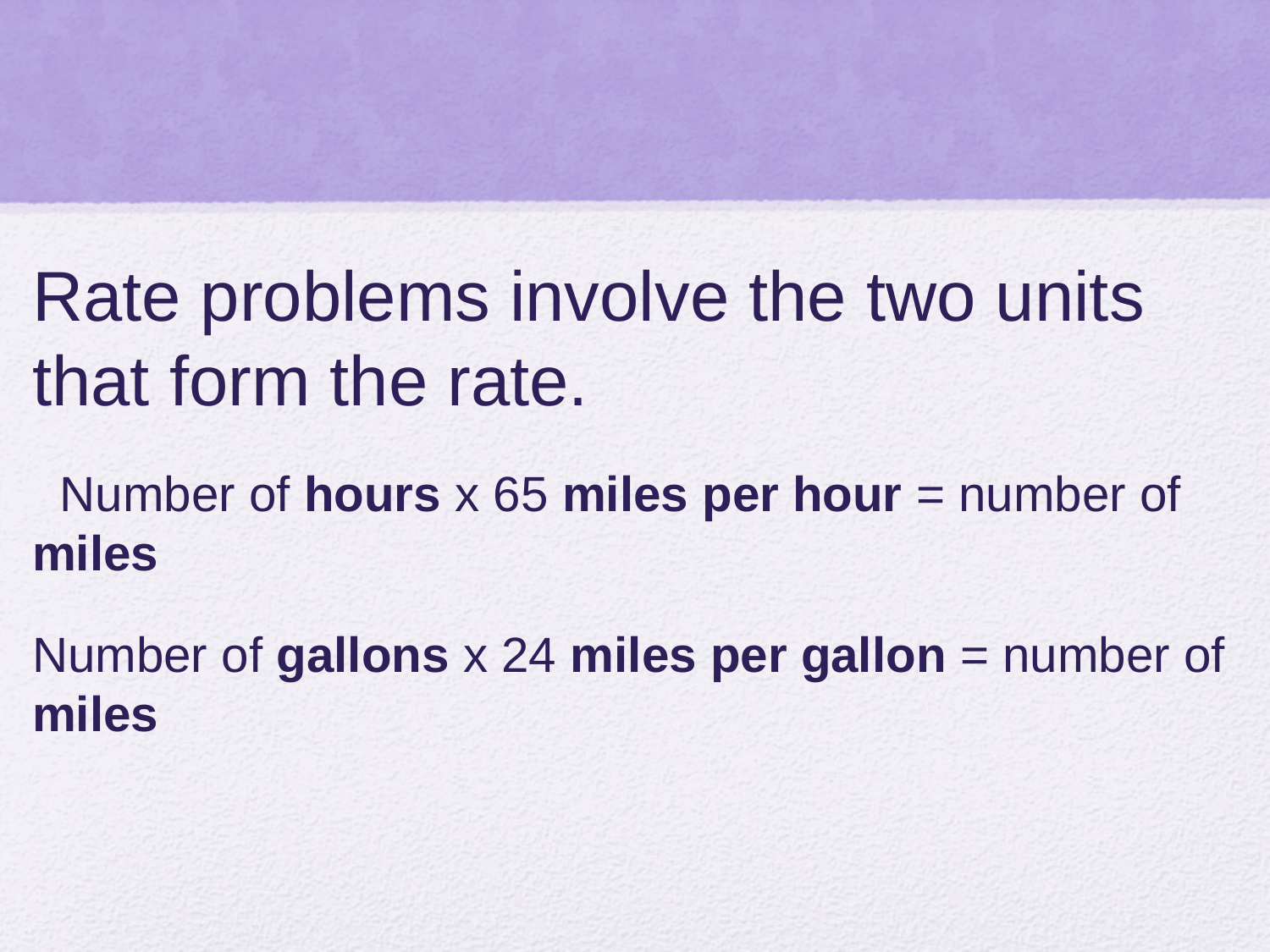

Rate problems involve the two units that form the rate.
  Number of hours x 65 miles per hour = number of miles
Number of gallons x 24 miles per gallon = number of miles